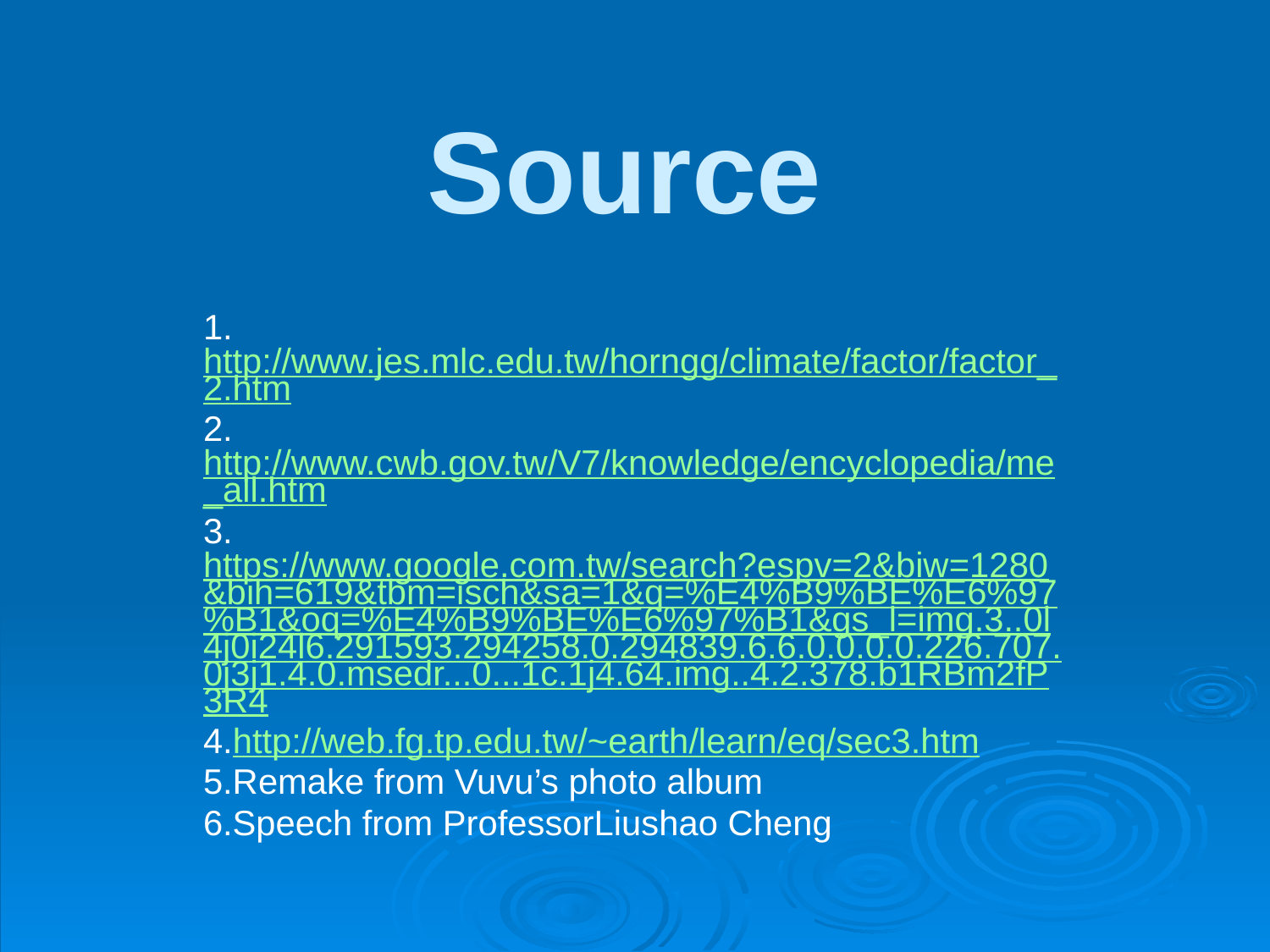

Source
1.http://www.jes.mlc.edu.tw/horngg/climate/factor/factor_2.htm
2.http://www.cwb.gov.tw/V7/knowledge/encyclopedia/me_all.htm
3.https://www.google.com.tw/search?espv=2&biw=1280&bih=619&tbm=isch&sa=1&q=%E4%B9%BE%E6%97%B1&oq=%E4%B9%BE%E6%97%B1&gs_l=img.3..0l4j0i24l6.291593.294258.0.294839.6.6.0.0.0.0.226.707.0j3j1.4.0.msedr...0...1c.1j4.64.img..4.2.378.b1RBm2fP3R4
4.http://web.fg.tp.edu.tw/~earth/learn/eq/sec3.htm
5.Remake from Vuvu’s photo album
6.Speech from ProfessorLiushao Cheng